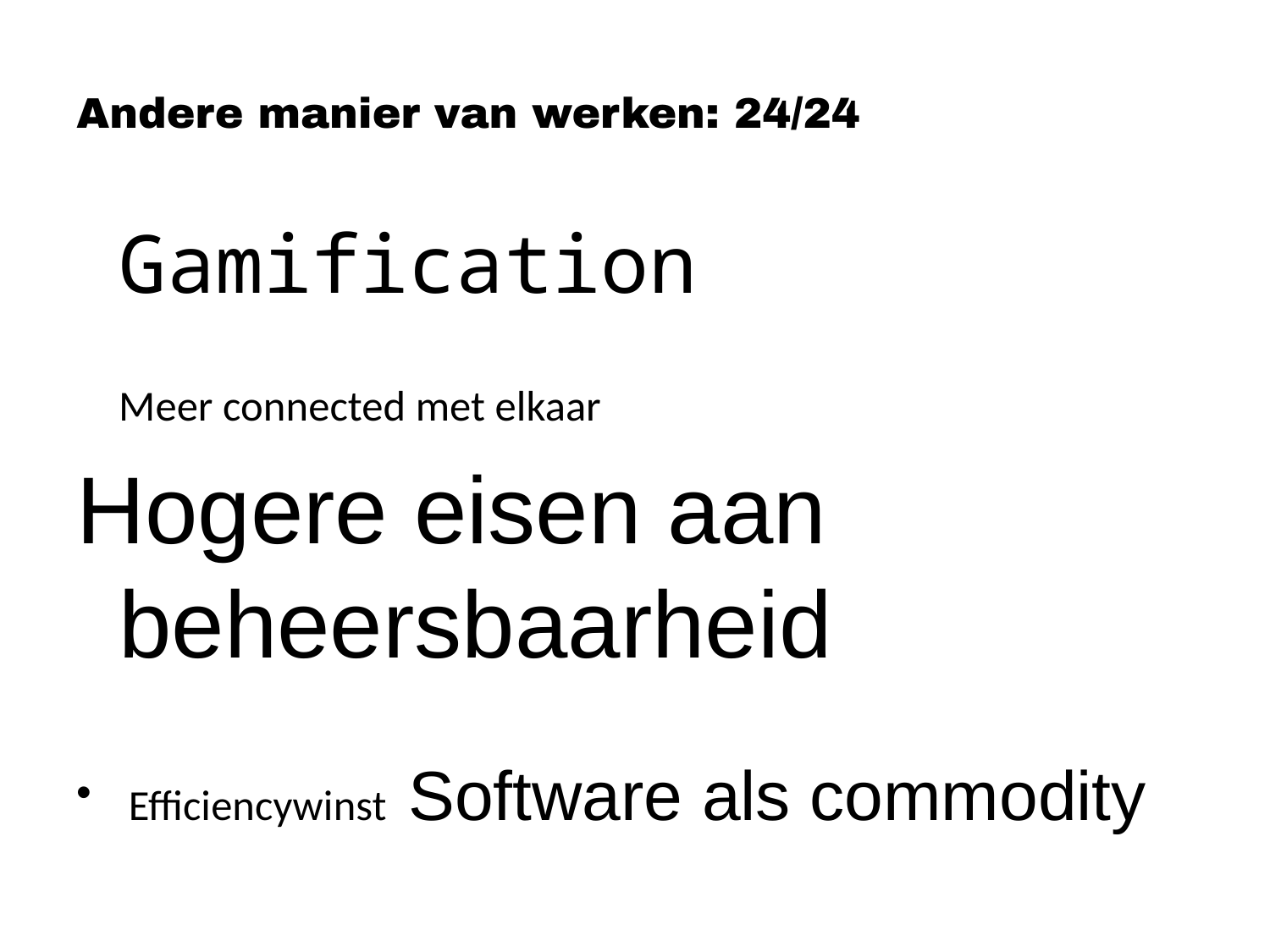

#
Andere manier van werken: 24/24

							Gamification

					Meer connected met elkaar
Hogere eisen aan beheersbaarheid

 Efficiencywinst 		Software als commodity